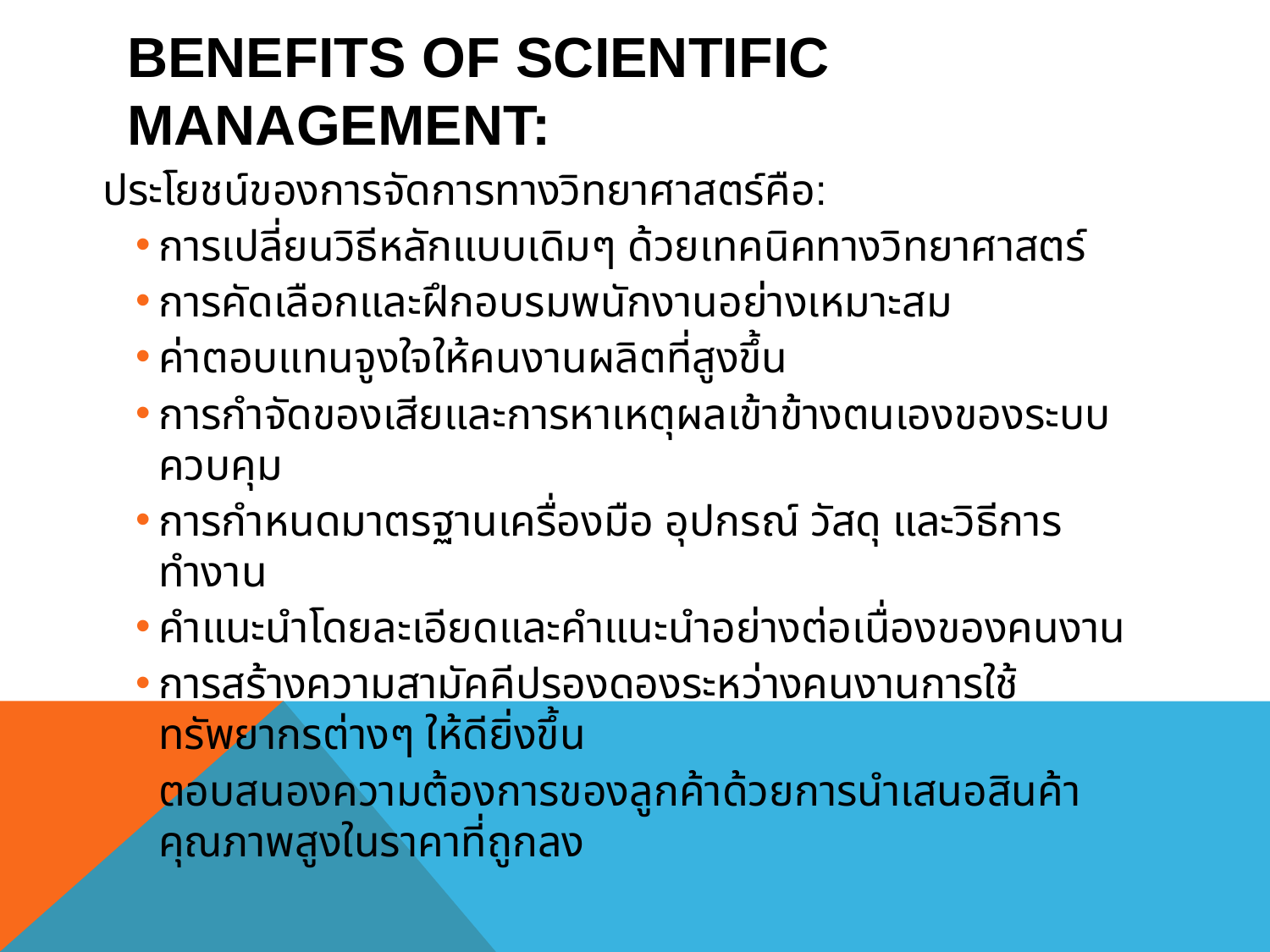

# Benefits of Scientific Management:
ประโยชน์ของการจัดการทางวิทยาศาสตร์คือ:
การเปลี่ยนวิธีหลักแบบเดิมๆ ด้วยเทคนิคทางวิทยาศาสตร์
การคัดเลือกและฝึกอบรมพนักงานอย่างเหมาะสม
ค่าตอบแทนจูงใจให้คนงานผลิตที่สูงขึ้น
การกำจัดของเสียและการหาเหตุผลเข้าข้างตนเองของระบบควบคุม
การกำหนดมาตรฐานเครื่องมือ อุปกรณ์ วัสดุ และวิธีการทำงาน
คำแนะนำโดยละเอียดและคำแนะนำอย่างต่อเนื่องของคนงาน
การสร้างความสามัคคีปรองดองระหว่างคนงานการใช้ทรัพยากรต่างๆ ให้ดียิ่งขึ้น
ตอบสนองความต้องการของลูกค้าด้วยการนำเสนอสินค้าคุณภาพสูงในราคาที่ถูกลง